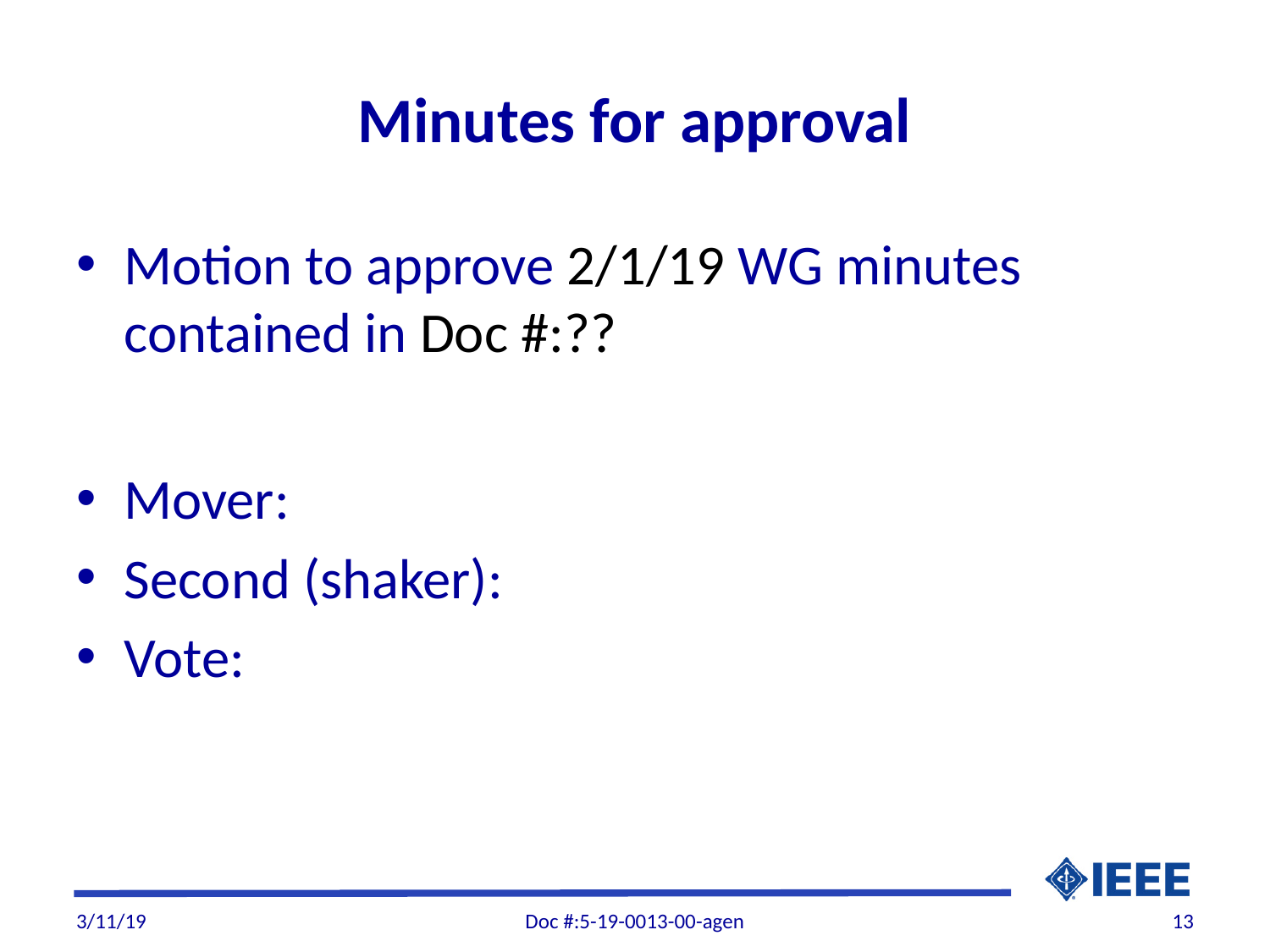

# Minutes for approval
Motion to approve 2/1/19 WG minutes contained in Doc #:??

Mover:
Second (shaker):
Vote:

3/11/19
Doc #:5-19-0013-00-agen
13